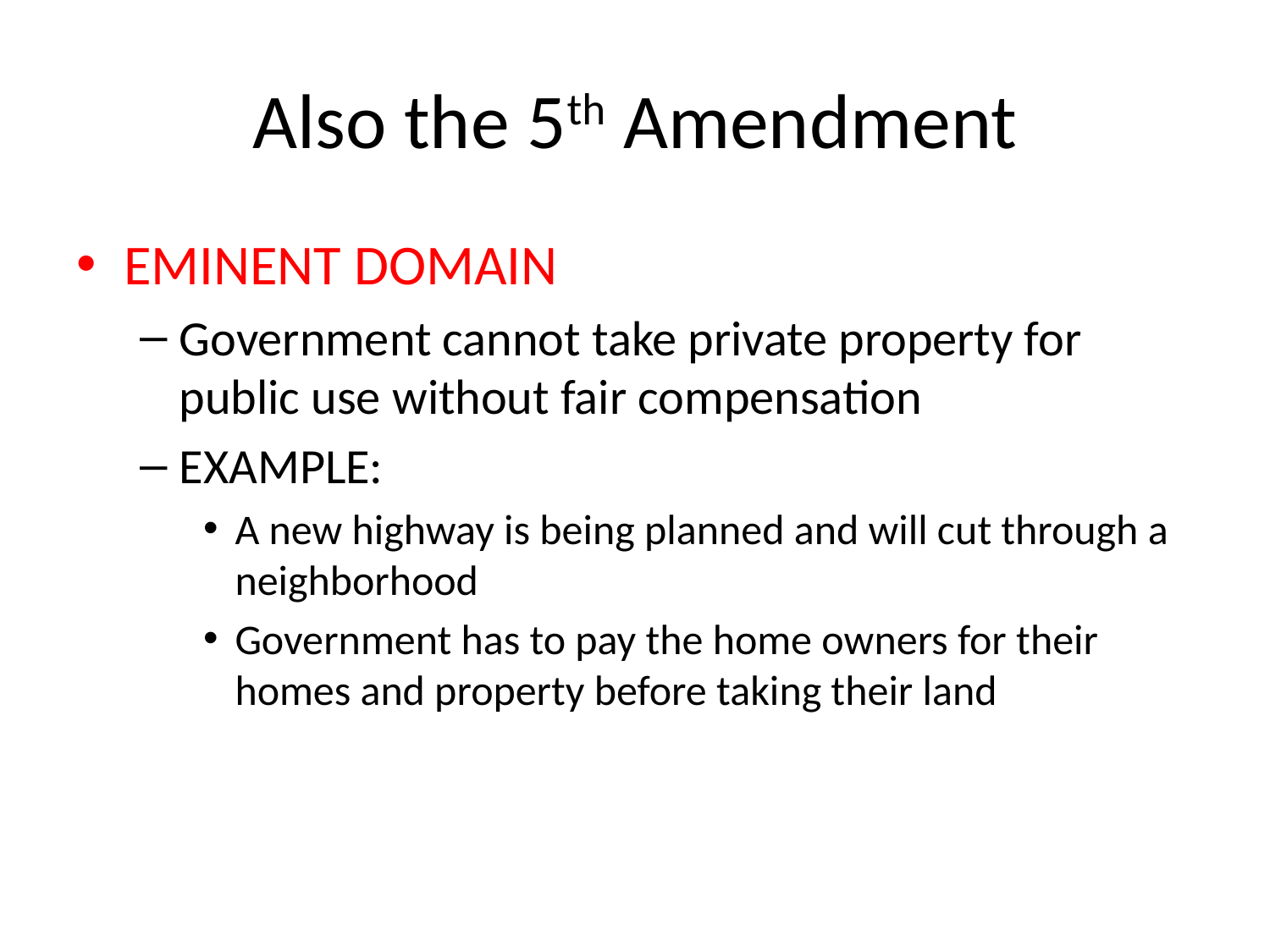

# Also the 5th Amendment
EMINENT DOMAIN
Government cannot take private property for public use without fair compensation
EXAMPLE:
A new highway is being planned and will cut through a neighborhood
Government has to pay the home owners for their homes and property before taking their land